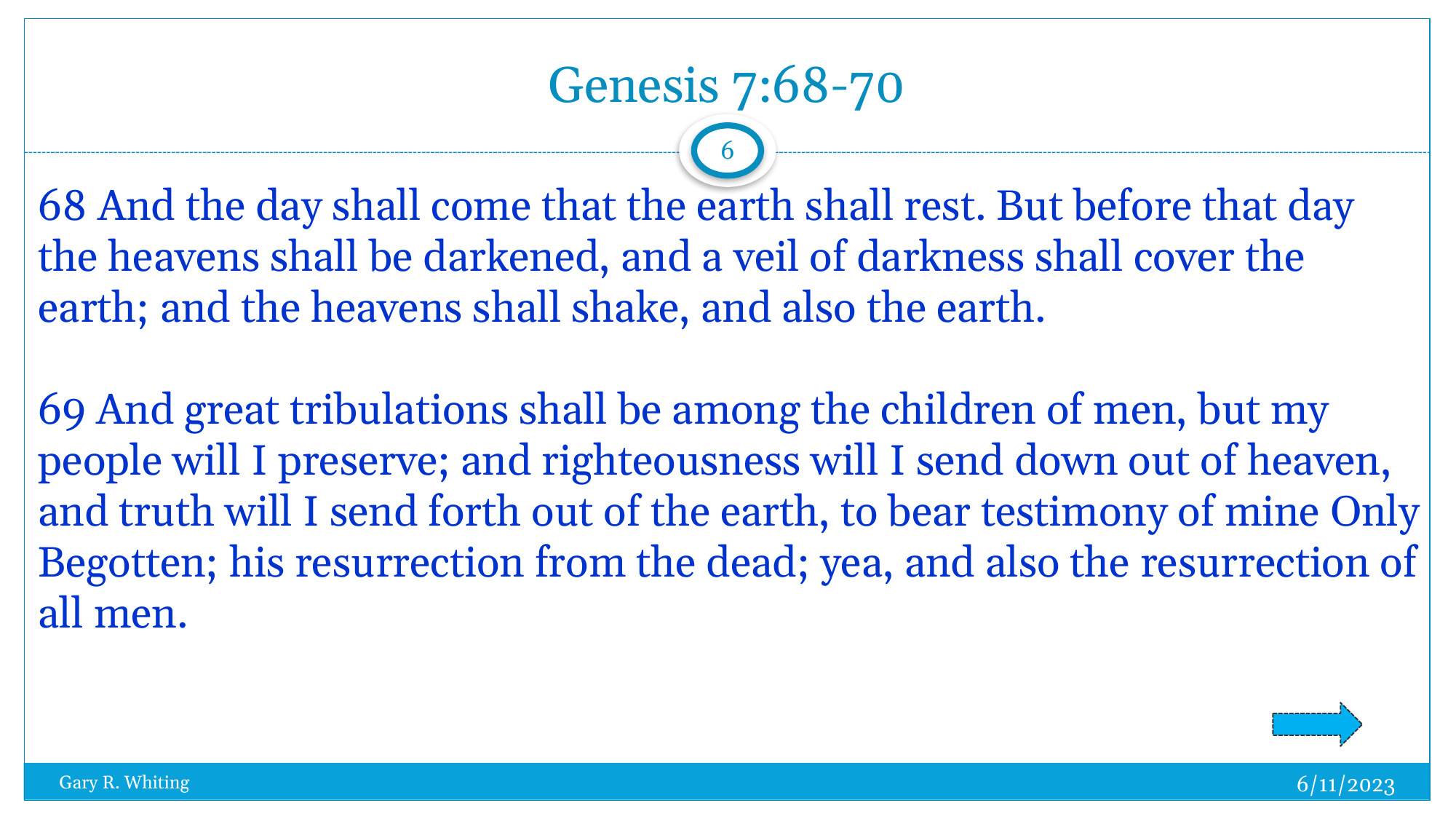

# Genesis 7:68-70
6
68 And the day shall come that the earth shall rest. But before that day the heavens shall be darkened, and a veil of darkness shall cover the earth; and the heavens shall shake, and also the earth.

69 And great tribulations shall be among the children of men, but my people will I preserve; and righteousness will I send down out of heaven, and truth will I send forth out of the earth, to bear testimony of mine Only Begotten; his resurrection from the dead; yea, and also the resurrection of all men.

6/11/2023
Gary R. Whiting